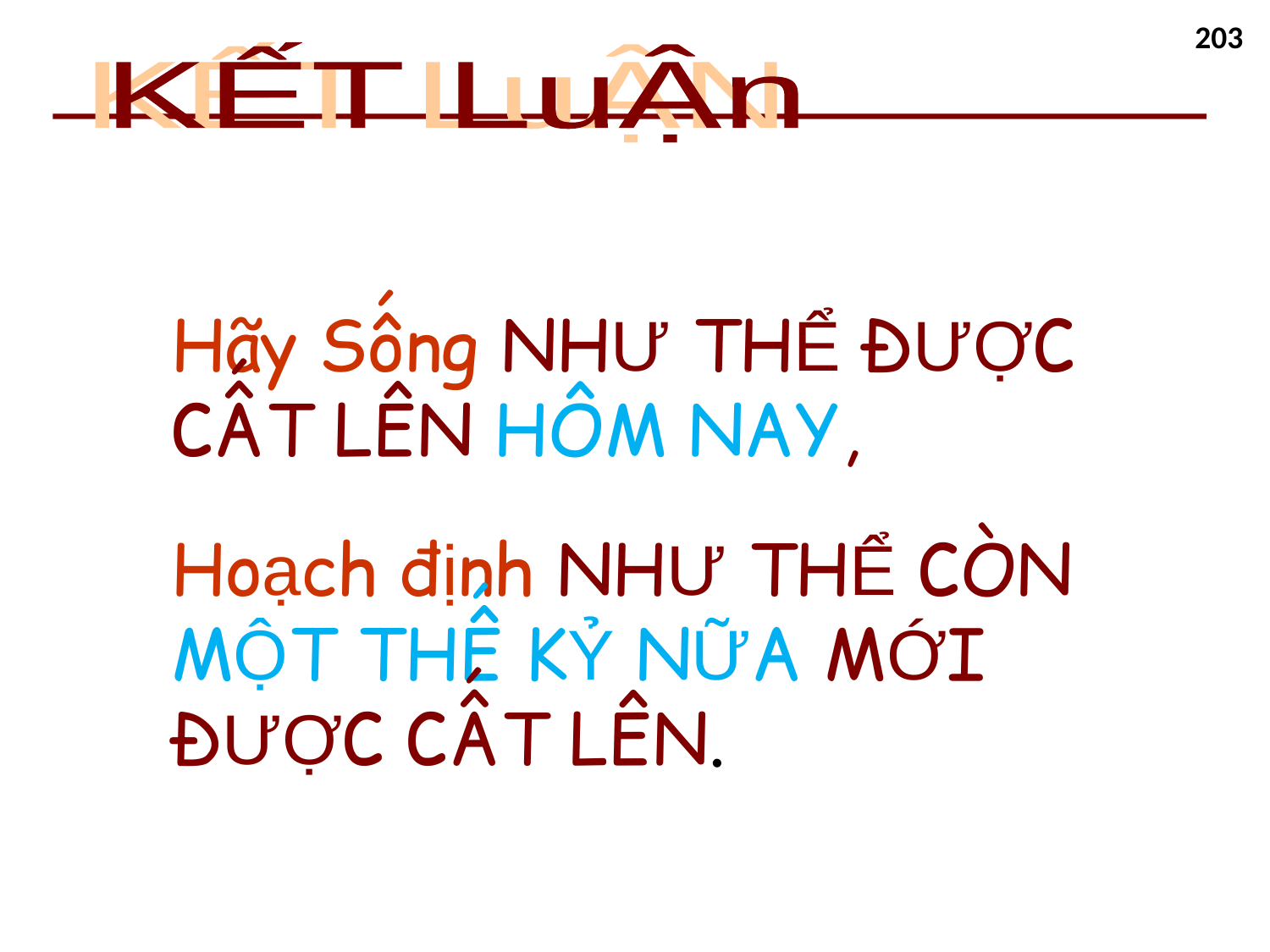

203
KẾT LuẬN
KẾT LuẬn

Hãy Sống NHƯ THỂ ĐƯỢC CẤT LÊN HÔM NAY,
Hoạch định NHƯ THỂ CÒN MỘT THẾ KỶ NỮA MỚI ĐƯỢC CẤT LÊN.